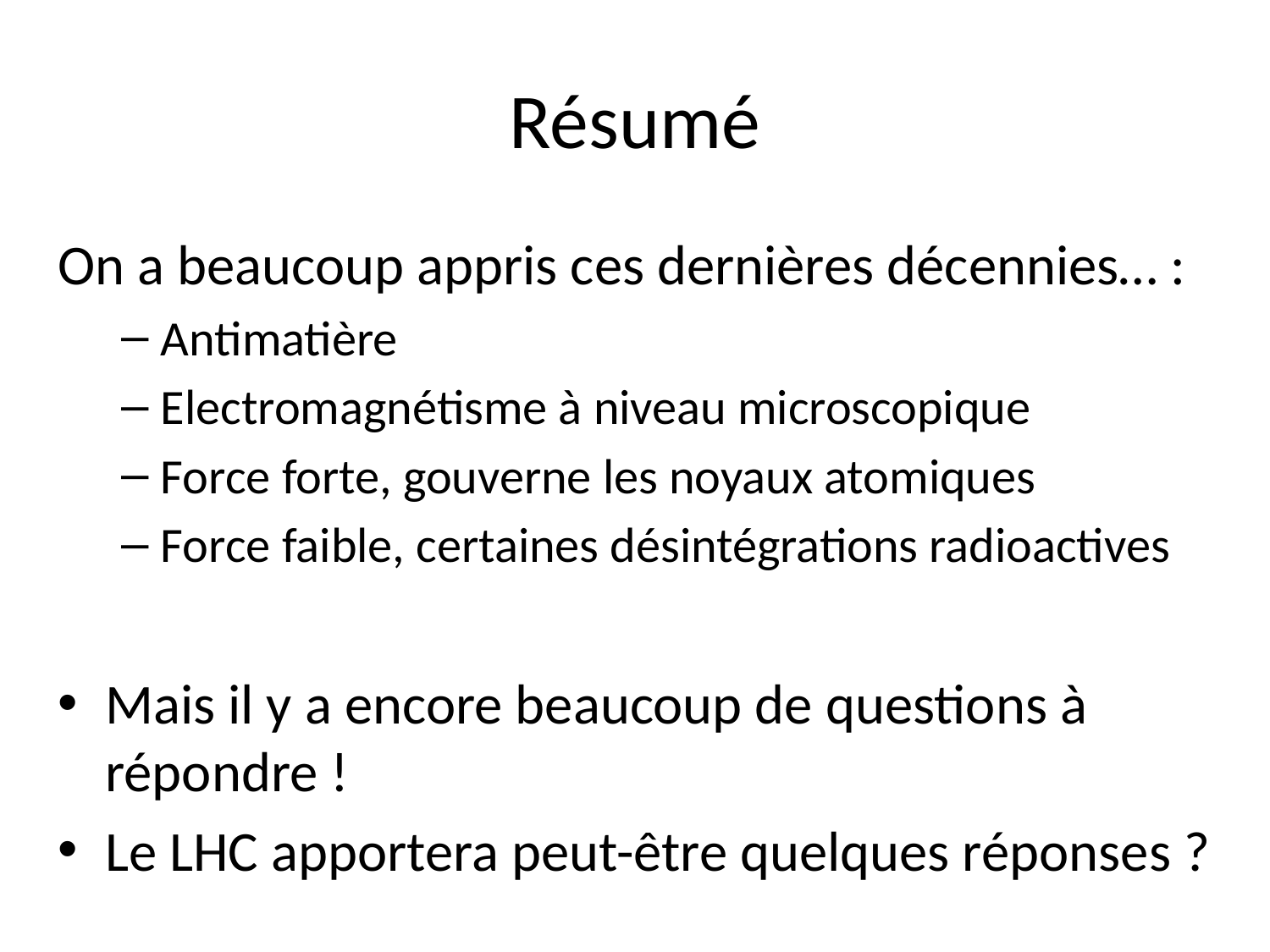

# Résumé
On a beaucoup appris ces dernières décennies… :
Antimatière
Electromagnétisme à niveau microscopique
Force forte, gouverne les noyaux atomiques
Force faible, certaines désintégrations radioactives

Mais il y a encore beaucoup de questions à répondre !
Le LHC apportera peut-être quelques réponses ?